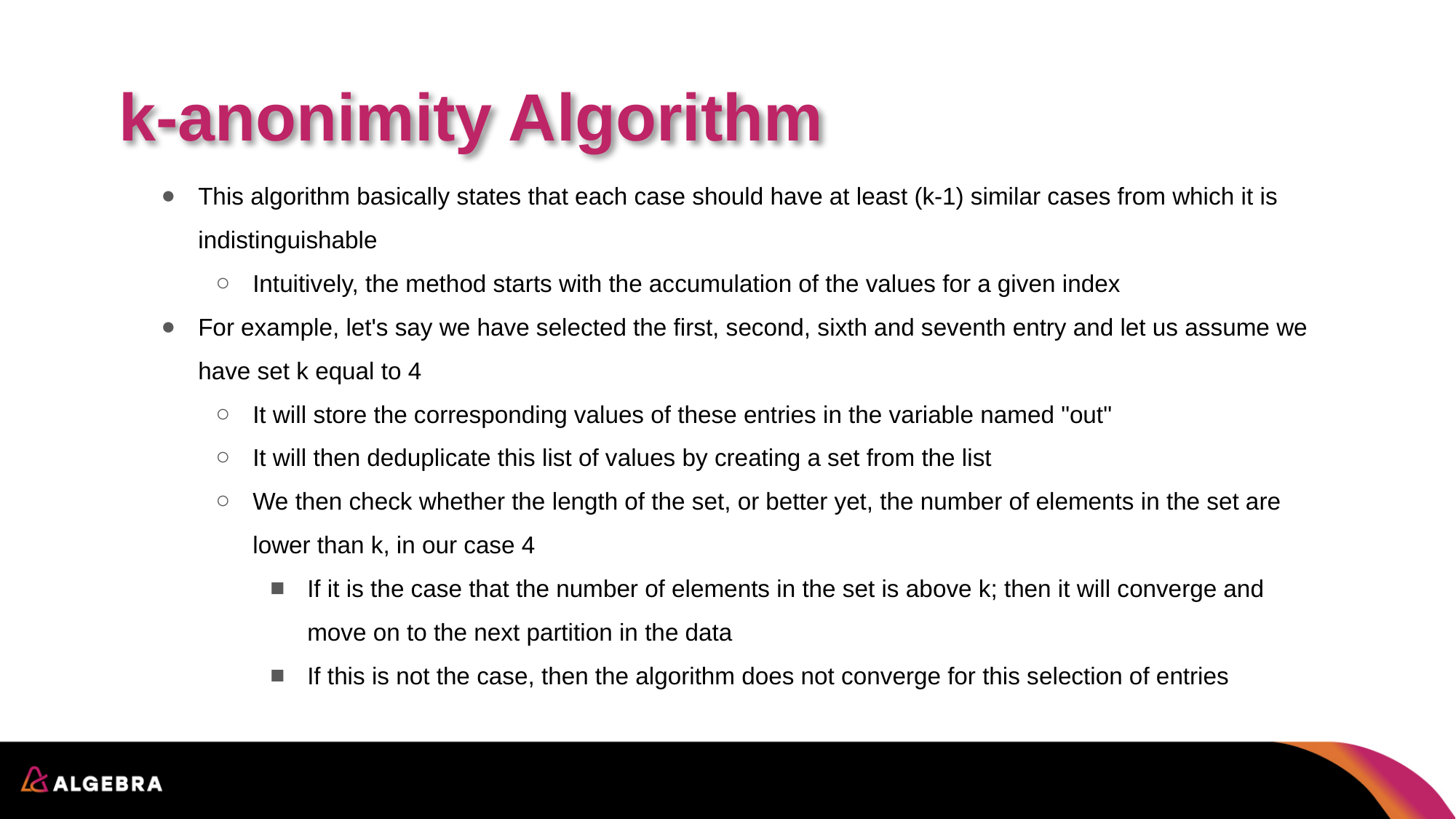

k-anonimity Algorithm
This algorithm basically states that each case should have at least (k-1) similar cases from which it is indistinguishable
Intuitively, the method starts with the accumulation of the values for a given index
For example, let's say we have selected the first, second, sixth and seventh entry and let us assume we have set k equal to 4
It will store the corresponding values of these entries in the variable named "out"
It will then deduplicate this list of values by creating a set from the list
We then check whether the length of the set, or better yet, the number of elements in the set are lower than k, in our case 4
If it is the case that the number of elements in the set is above k; then it will converge and move on to the next partition in the data
If this is not the case, then the algorithm does not converge for this selection of entries